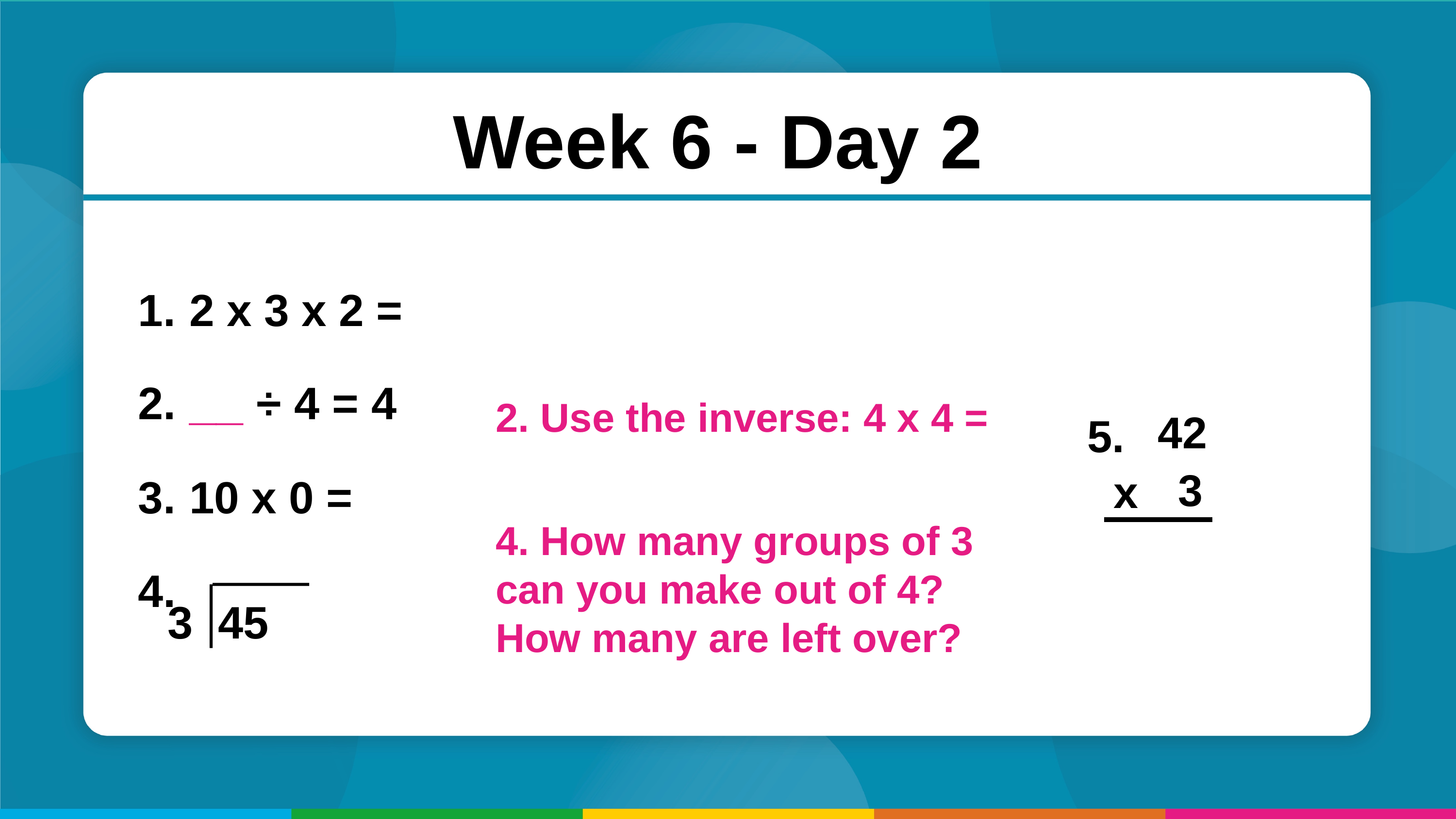

Week 6 - Day 2

2. Use the inverse: 4 x 4 =

4. How many groups of 3
can you make out of 4?
How many are left over?

 2 x 3 x 2 =
 __ ÷ 4 = 4
 10 x 0 =

5.
42
3
x
3  45